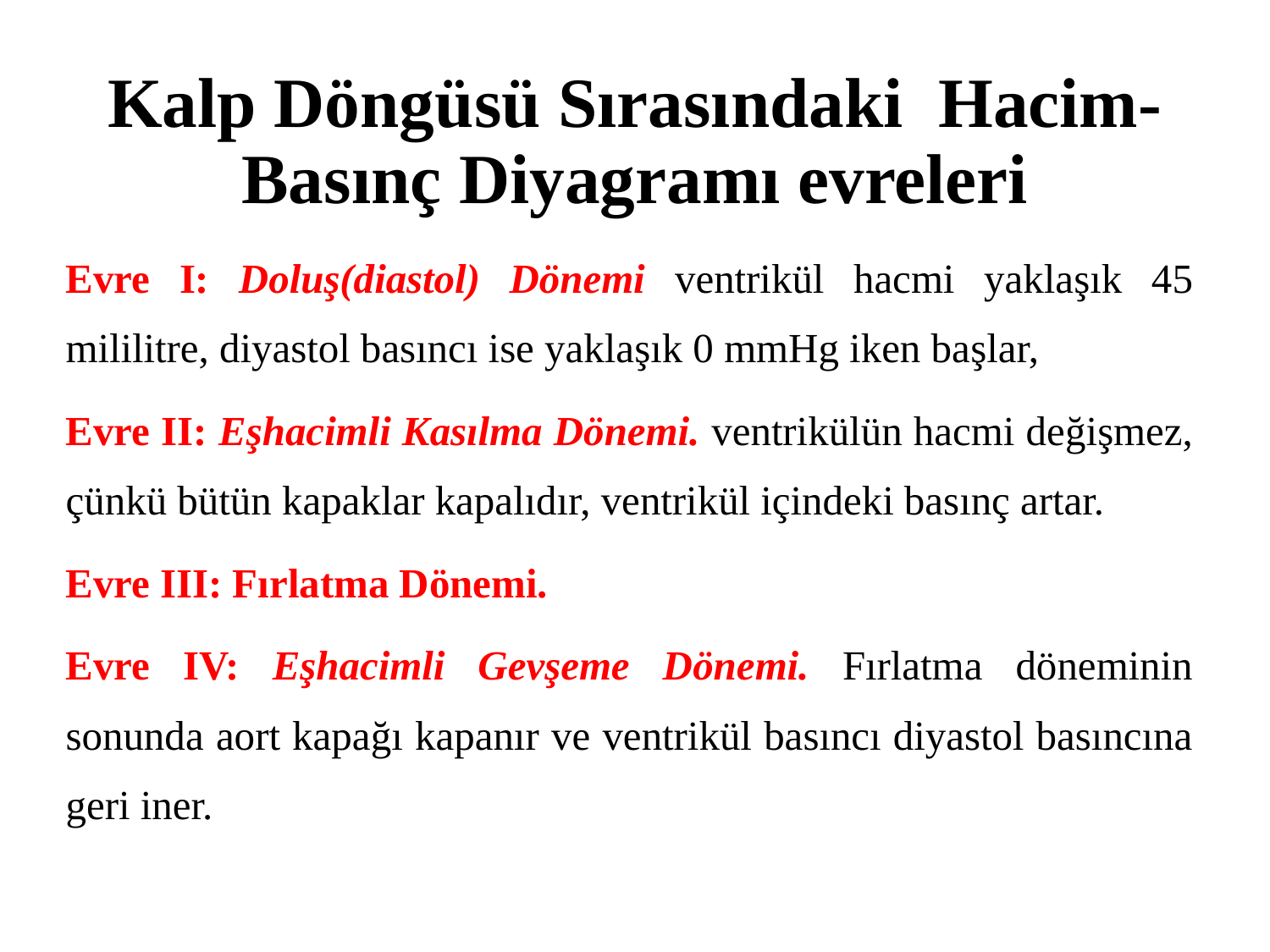

# Kalp Döngüsü Sırasındaki  Hacim-Basınç Diyagramı evreleri
Evre I: Doluş(diastol) Dönemi ventrikül hacmi yaklaşık 45 mililitre, diyastol basıncı ise yaklaşık 0 mmHg iken başlar,
Evre II: Eşhacimli Kasılma Dönemi. ventrikülün hacmi değişmez, çünkü bütün kapaklar kapalıdır, ventrikül içindeki basınç artar.
Evre III: Fırlatma Dönemi.
Evre IV: Eşhacimli Gevşeme Dönemi. Fırlatma döneminin sonunda aort kapağı kapanır ve ventrikül basıncı diyastol basıncına geri iner.